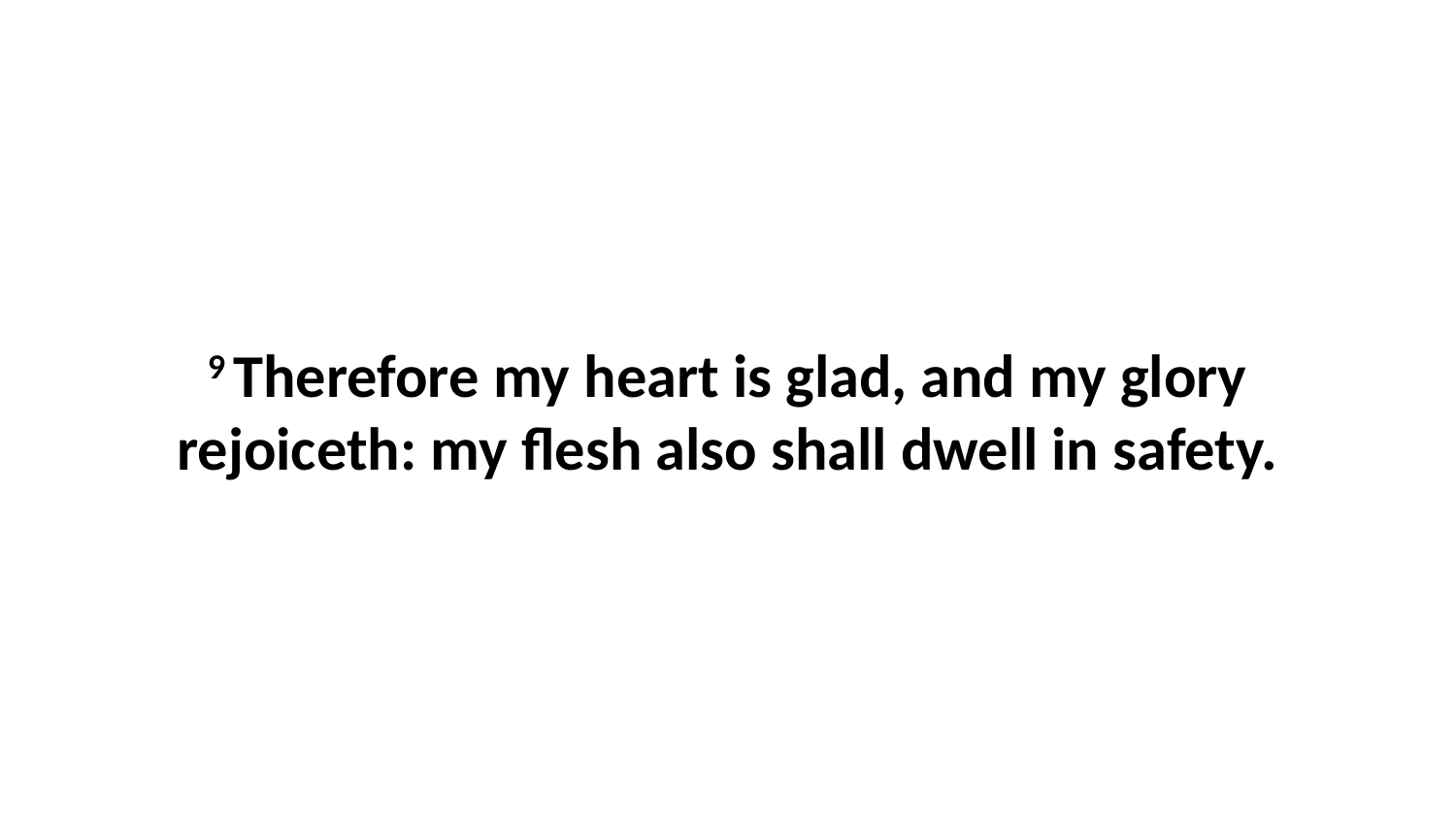

9 Therefore my heart is glad, and my glory rejoiceth: my flesh also shall dwell in safety.